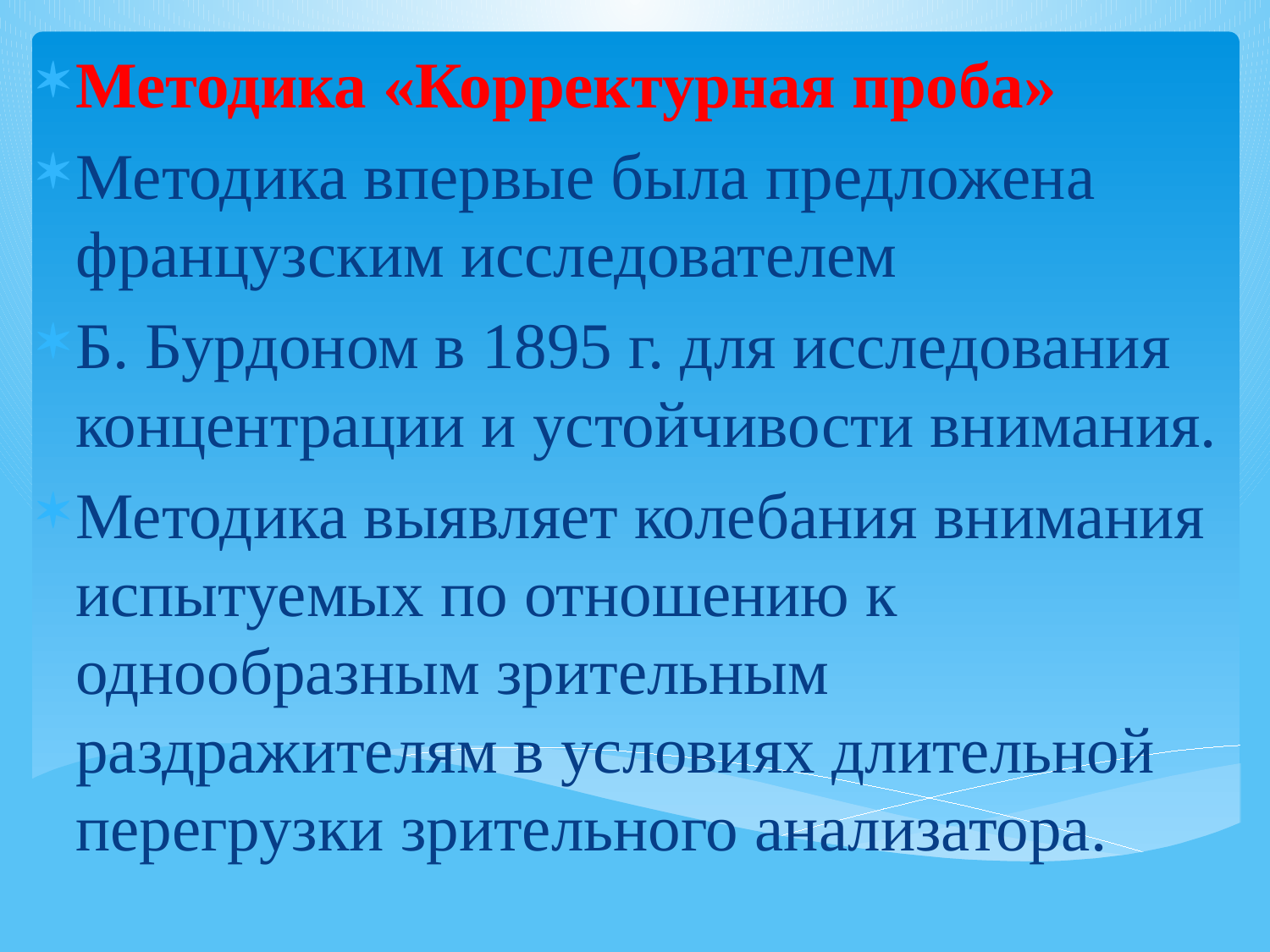

Методика «Корректурная проба»
Методика впервые была предложена французским исследователем
Б. Бурдоном в 1895 г. для исследования концентрации и устойчивости внимания.
Методика выявляет колебания внимания испытуемых по отношению к однообразным зрительным раздражителям в условиях длительной перегрузки зрительного анализатора.